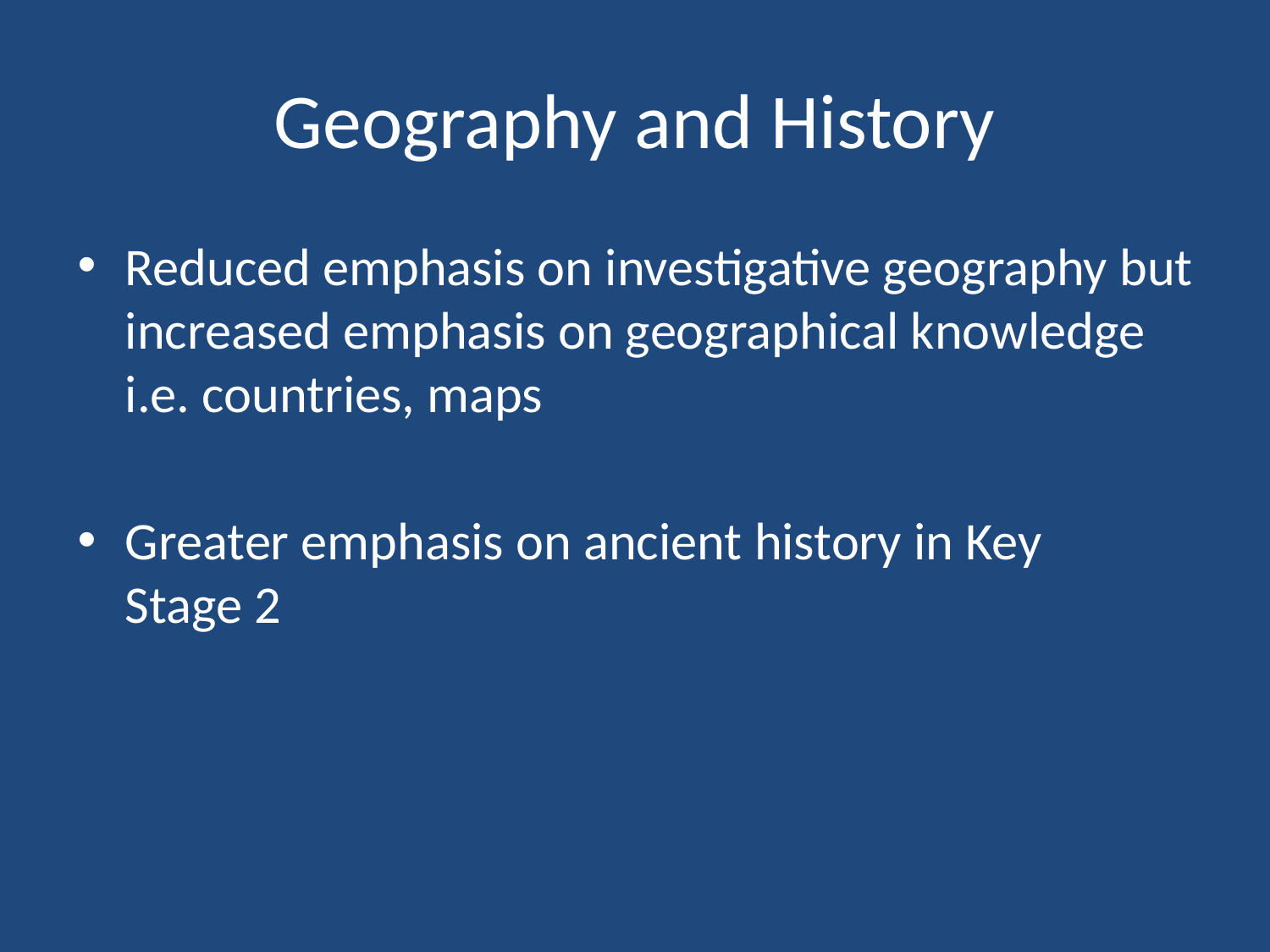

# Geography and History
Reduced emphasis on investigative geography but increased emphasis on geographical knowledge i.e. countries, maps

Greater emphasis on ancient history in Key   Stage 2